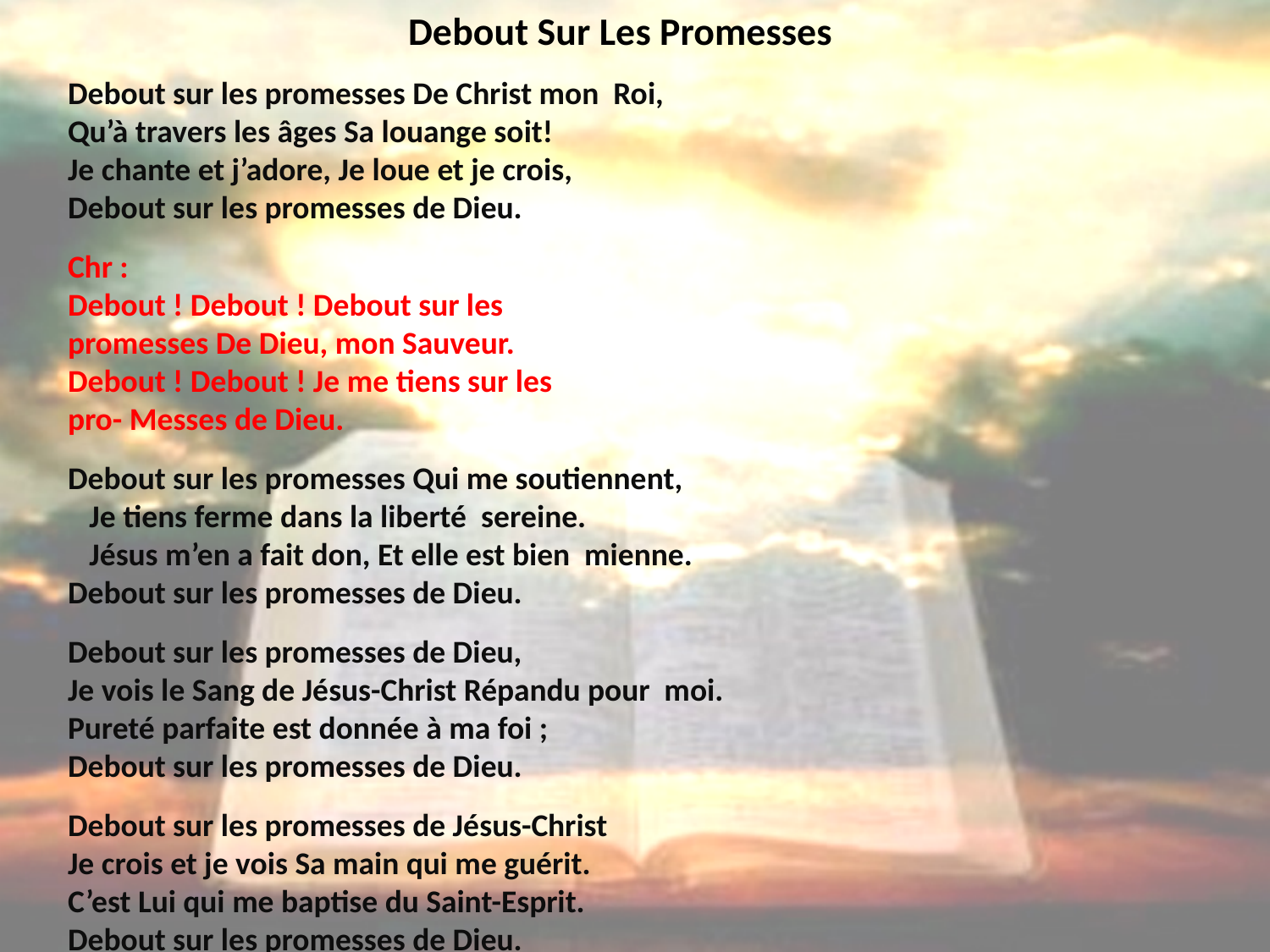

# Debout Sur Les Promesses
Debout sur les promesses De Christ mon  Roi,    Qu’à travers les âges Sa louange soit!
Je chante et j’adore, Je loue et je crois,                 Debout sur les promesses de Dieu.
Chr :                                                                        Debout ! Debout ! Debout sur les
promesses De Dieu, mon Sauveur.
Debout ! Debout ! Je me tiens sur les
pro- Messes de Dieu.
Debout sur les promesses Qui me soutiennent,          Je tiens ferme dans la liberté  sereine.                        Jésus m’en a fait don, Et elle est bien  mienne. Debout sur les promesses de Dieu.
Debout sur les promesses de Dieu,                          Je vois le Sang de Jésus-Christ Répandu pour  moi. Pureté parfaite est donnée à ma foi ;
Debout sur les promesses de Dieu.
Debout sur les promesses de Jésus-Christ                Je crois et je vois Sa main qui me guérit.                 C’est Lui qui me baptise du Saint-Esprit.               Debout sur les promesses de Dieu.